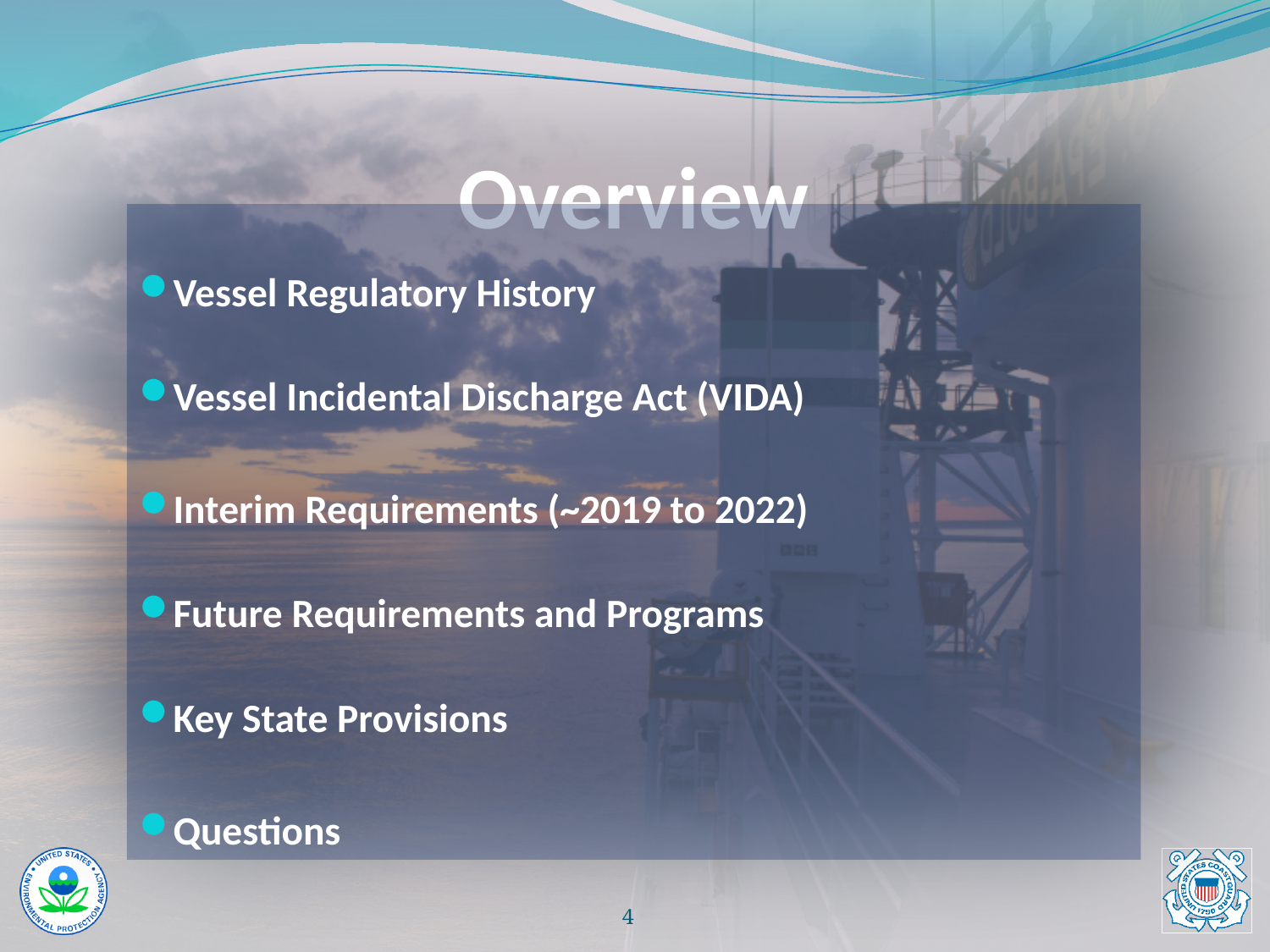

# Overview

Vessel Regulatory History
Vessel Incidental Discharge Act (VIDA)

Interim Requirements (~2019 to 2022)
Future Requirements and Programs
Key State Provisions

Questions
4